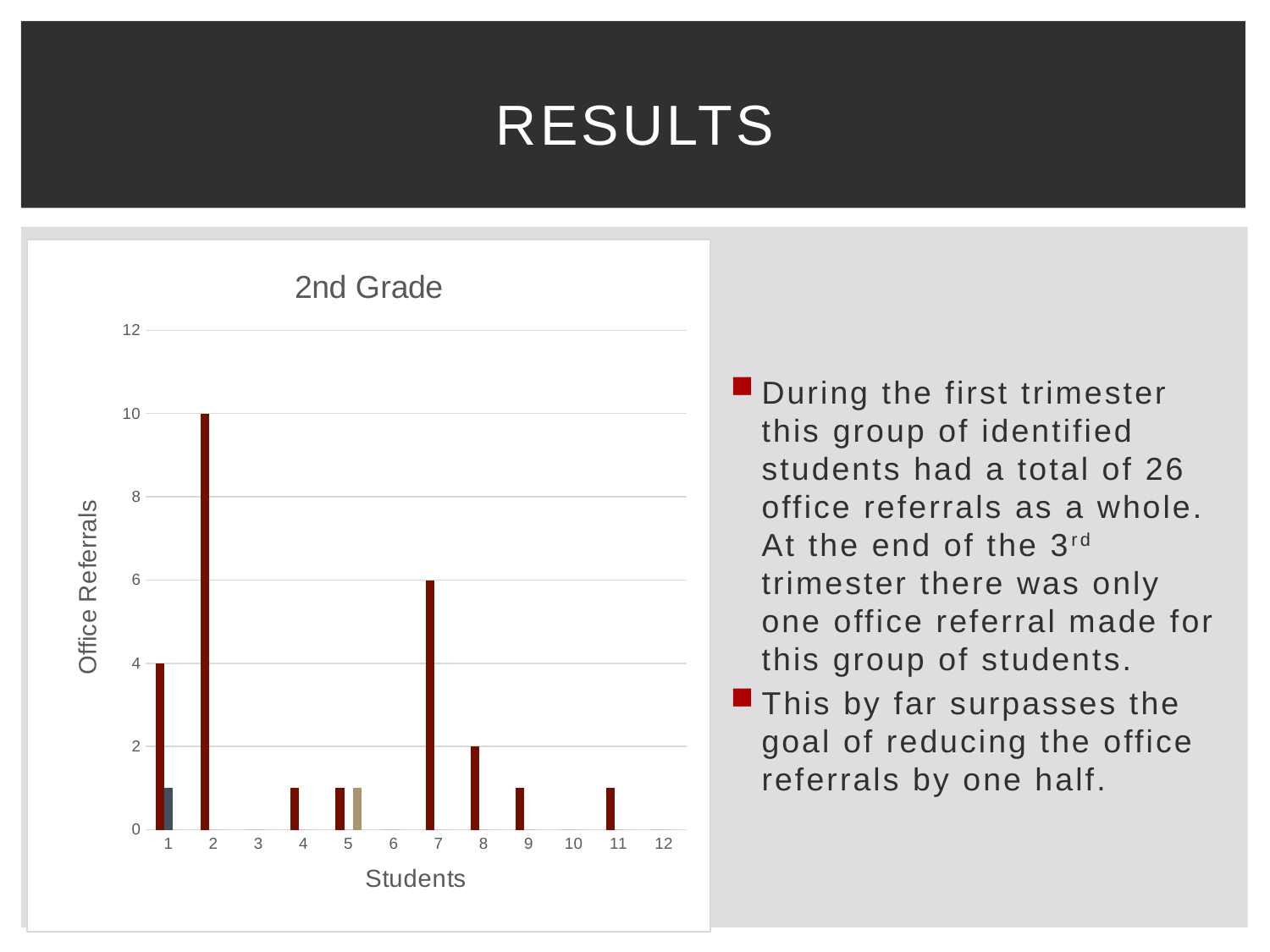

# Results

### Chart: 2nd Grade

| Category |  |  |  |
|---|---|---|---|
During the first trimester this group of identified students had a total of 26 office referrals as a whole. At the end of the 3rd trimester there was only one office referral made for this group of students.
This by far surpasses the goal of reducing the office referrals by one half.